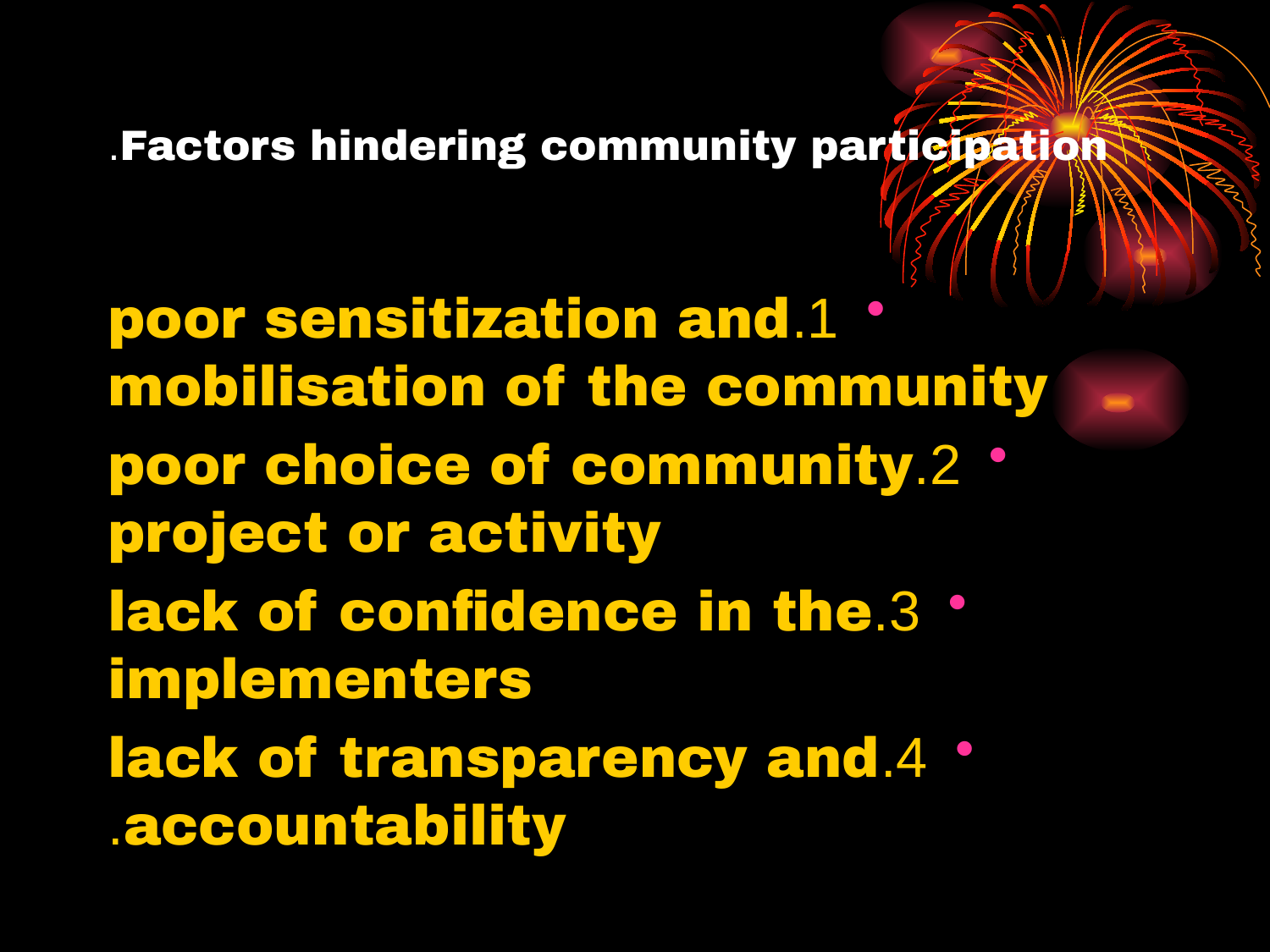

# Factors hindering community participation.
1.poor sensitization and mobilisation of the community
2.poor choice of community project or activity
3.lack of confidence in the implementers
4.lack of transparency and accountability.